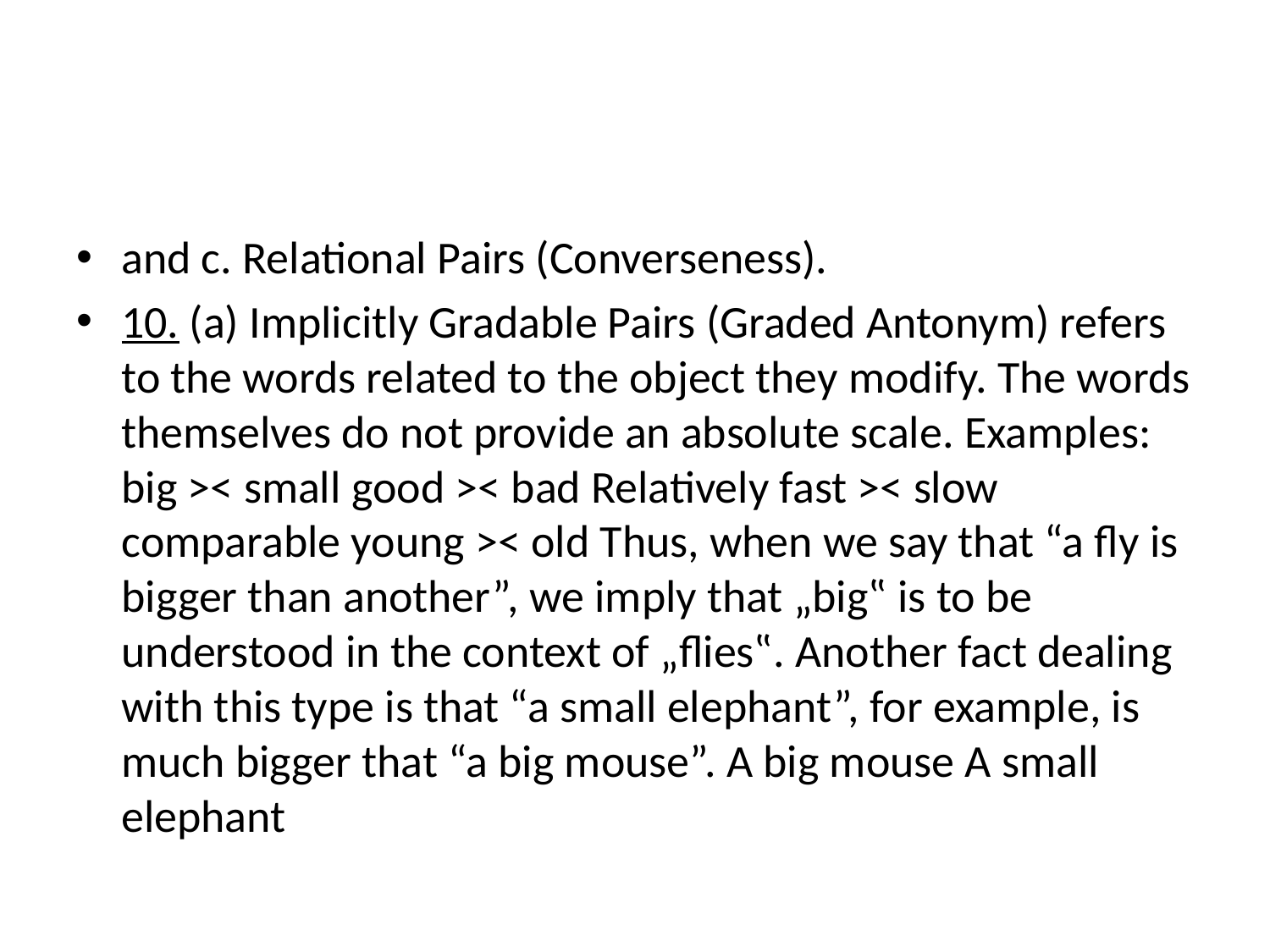

#
and c. Relational Pairs (Converseness).
10. (a) Implicitly Gradable Pairs (Graded Antonym) refers to the words related to the object they modify. The words themselves do not provide an absolute scale. Examples: big >< small good >< bad Relatively fast >< slow comparable young >< old Thus, when we say that “a fly is bigger than another”, we imply that „big‟ is to be understood in the context of „flies‟. Another fact dealing with this type is that “a small elephant”, for example, is much bigger that “a big mouse”. A big mouse A small elephant